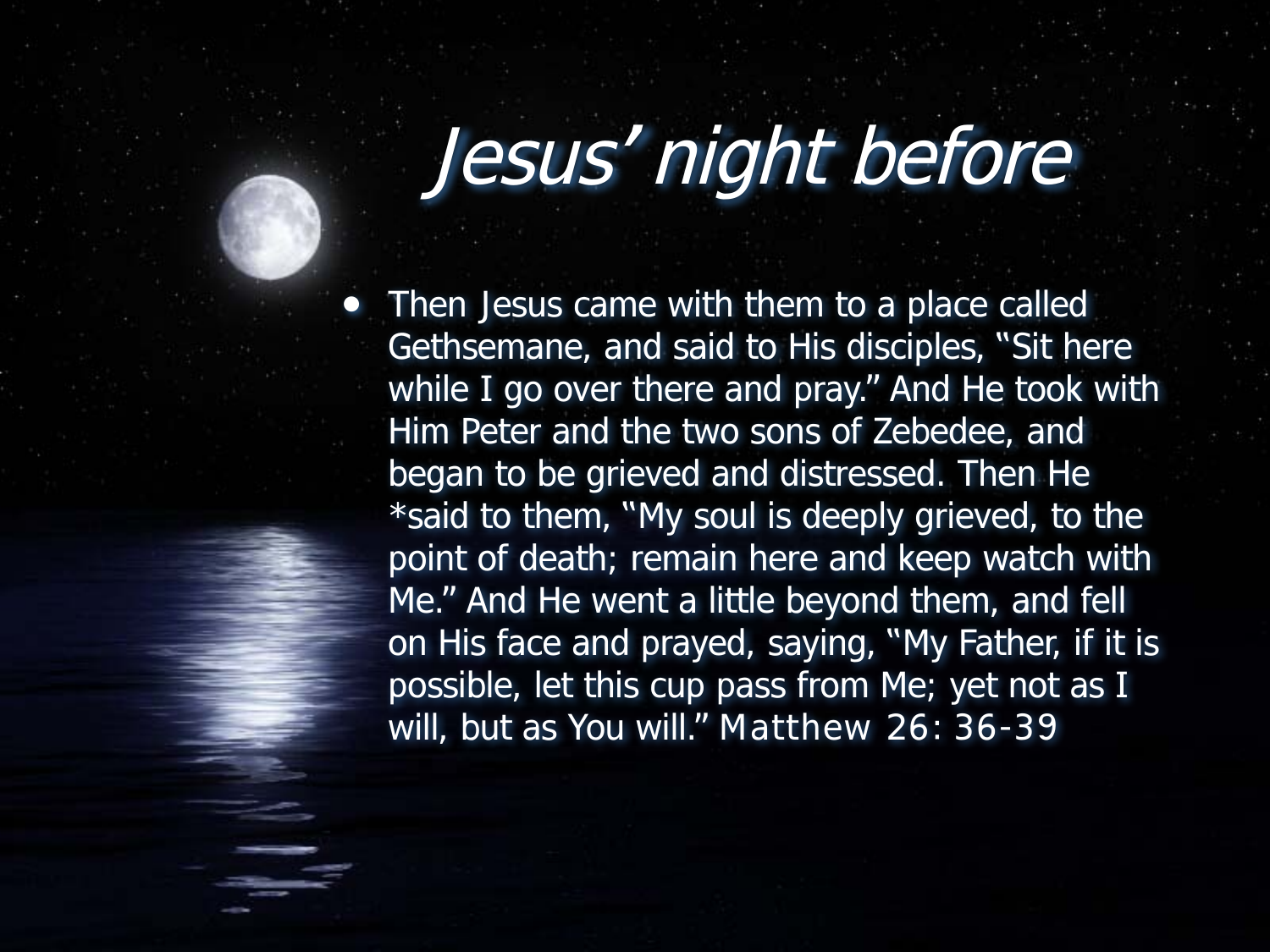

# Jesus’ night before
Then Jesus came with them to a place called Gethsemane, and said to His disciples, “Sit here while I go over there and pray.” And He took with Him Peter and the two sons of Zebedee, and began to be grieved and distressed. Then He *said to them, “My soul is deeply grieved, to the point of death; remain here and keep watch with Me.” And He went a little beyond them, and fell on His face and prayed, saying, “My Father, if it is possible, let this cup pass from Me; yet not as I will, but as You will.” Matthew 26: 36-39